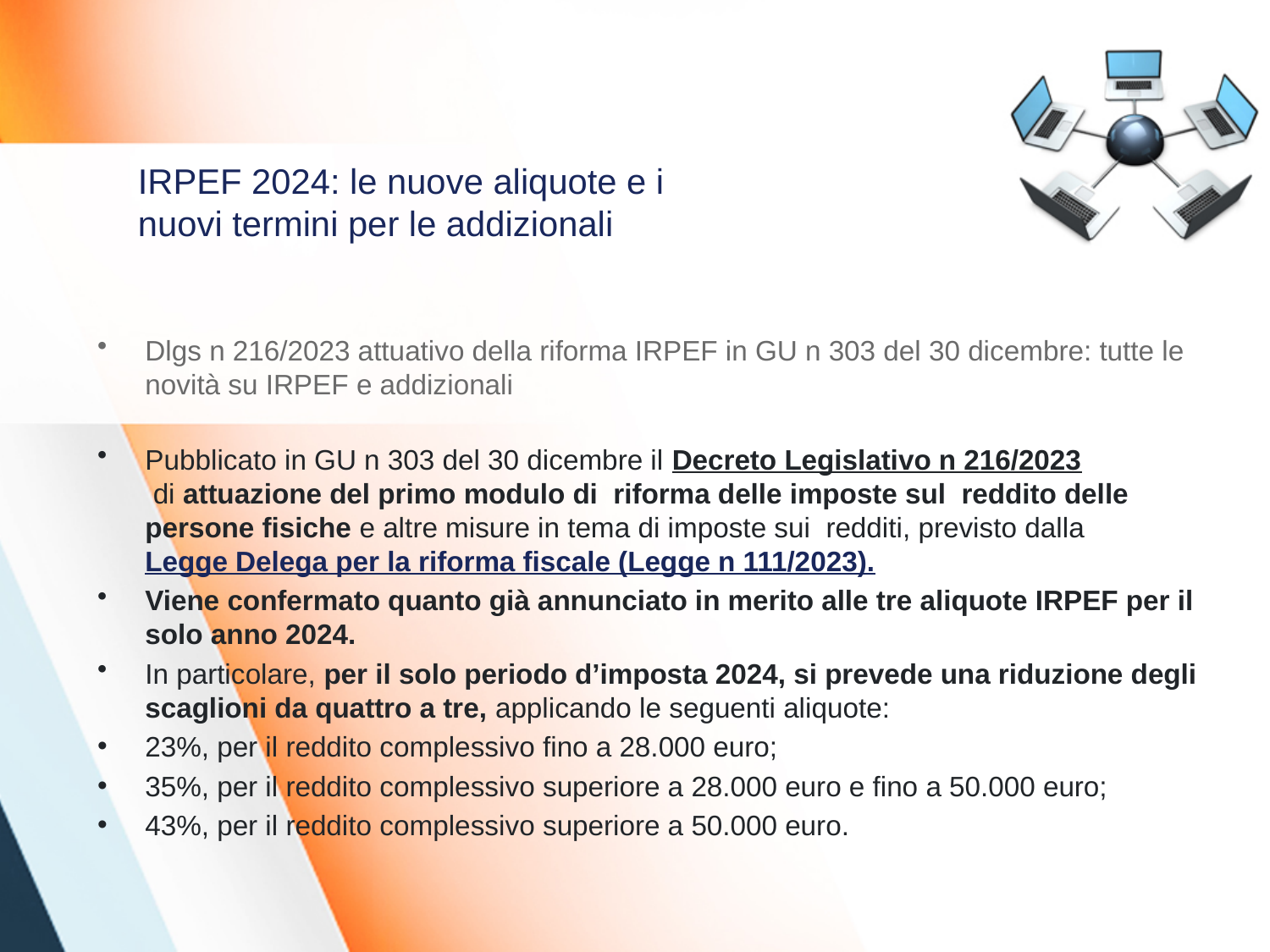

# IRPEF 2024: le nuove aliquote e i nuovi termini per le addizionali
Dlgs n 216/2023 attuativo della riforma IRPEF in GU n 303 del 30 dicembre: tutte le novità su IRPEF e addizionali

Pubblicato in GU n 303 del 30 dicembre il Decreto Legislativo n 216/2023 di attuazione del primo modulo di  riforma delle imposte sul  reddito delle persone fisiche e altre misure in tema di imposte sui  redditi, previsto dalla Legge Delega per la riforma fiscale (Legge n 111/2023).
Viene confermato quanto già annunciato in merito alle tre aliquote IRPEF per il solo anno 2024.
In particolare, per il solo periodo d’imposta 2024, si prevede una riduzione degli scaglioni da quattro a tre, applicando le seguenti aliquote:
23%, per il reddito complessivo fino a 28.000 euro;
35%, per il reddito complessivo superiore a 28.000 euro e fino a 50.000 euro;
43%, per il reddito complessivo superiore a 50.000 euro.